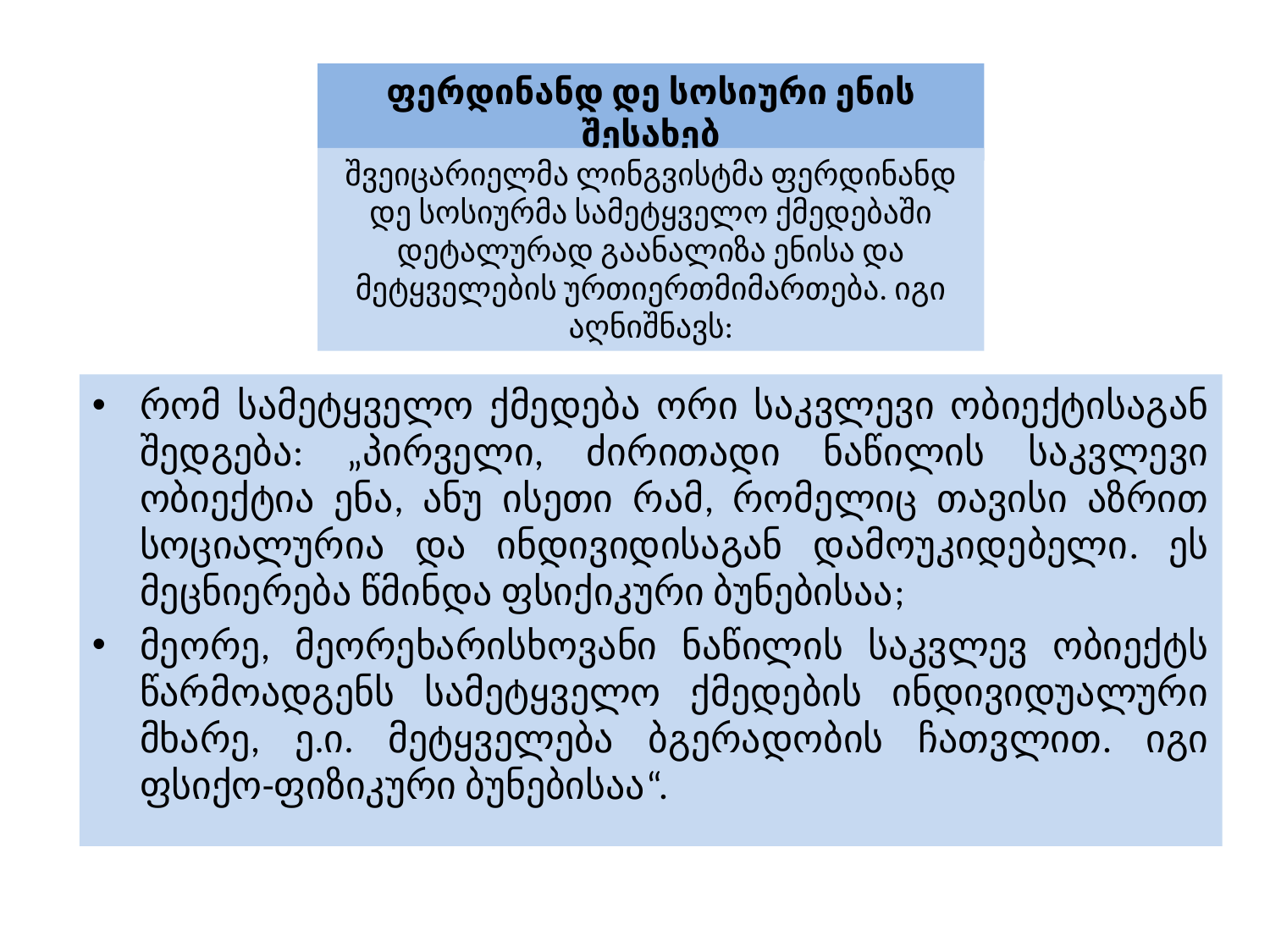

ფერდინანდ დე სოსიური ენის შესახებ
შვეიცარიელმა ლინგვისტმა ფერდინანდ დე სოსიურმა სამეტყველო ქმედებაში დეტალურად გაანალიზა ენისა და მეტყველების ურთიერთმიმართება. იგი აღნიშნავს:
რომ სამეტყველო ქმედება ორი საკვლევი ობიექტისაგან შედგება: „პირველი, ძირითადი ნაწილის საკვლევი ობიექტია ენა, ანუ ისეთი რამ, რომელიც თავისი აზრით სოციალურია და ინდივიდისაგან დამოუკიდებელი. ეს მეცნიერება წმინდა ფსიქიკური ბუნებისაა;
მეორე, მეორეხარისხოვანი ნაწილის საკვლევ ობიექტს წარმოადგენს სამეტყველო ქმედების ინდივიდუალური მხარე, ე.ი. მეტყველება ბგერადობის ჩათვლით. იგი ფსიქო-ფიზიკური ბუნებისაა“.